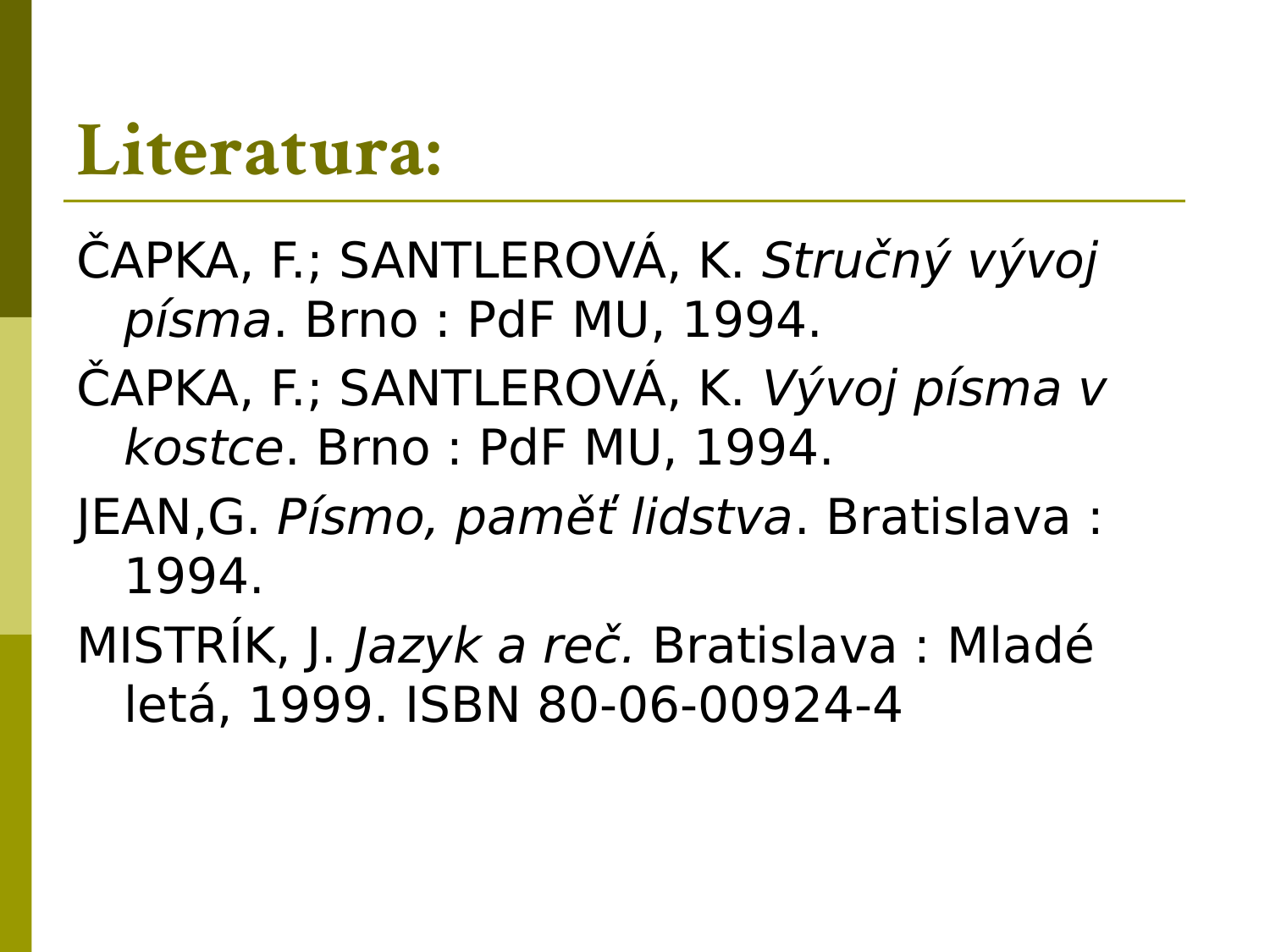

# Literatura:
ČAPKA, F.; SANTLEROVÁ, K. Stručný vývoj písma. Brno : PdF MU, 1994.
ČAPKA, F.; SANTLEROVÁ, K. Vývoj písma v kostce. Brno : PdF MU, 1994.
JEAN,G. Písmo, paměť lidstva. Bratislava : 1994.
MISTRÍK, J. Jazyk a reč. Bratislava : Mladé letá, 1999. ISBN 80-06-00924-4